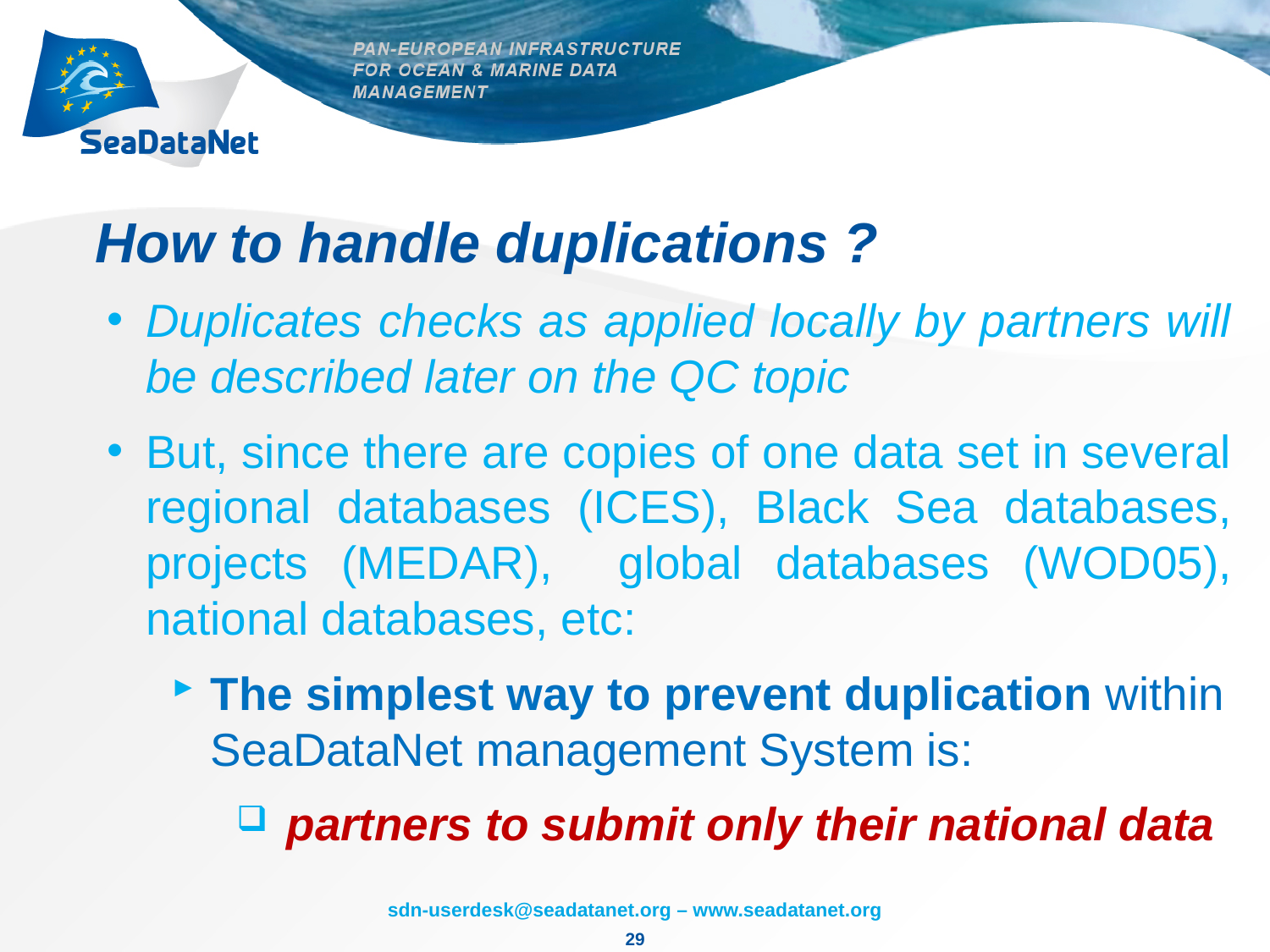

#
How to handle duplications ?
Duplicates checks as applied locally by partners will be described later on the QC topic
But, since there are copies of one data set in several regional databases (ICES), Black Sea databases, projects (MEDAR),  global databases (WOD05), national databases, etc:
The simplest way to prevent duplication within SeaDataNet management System is:
partners to submit only their national data

29